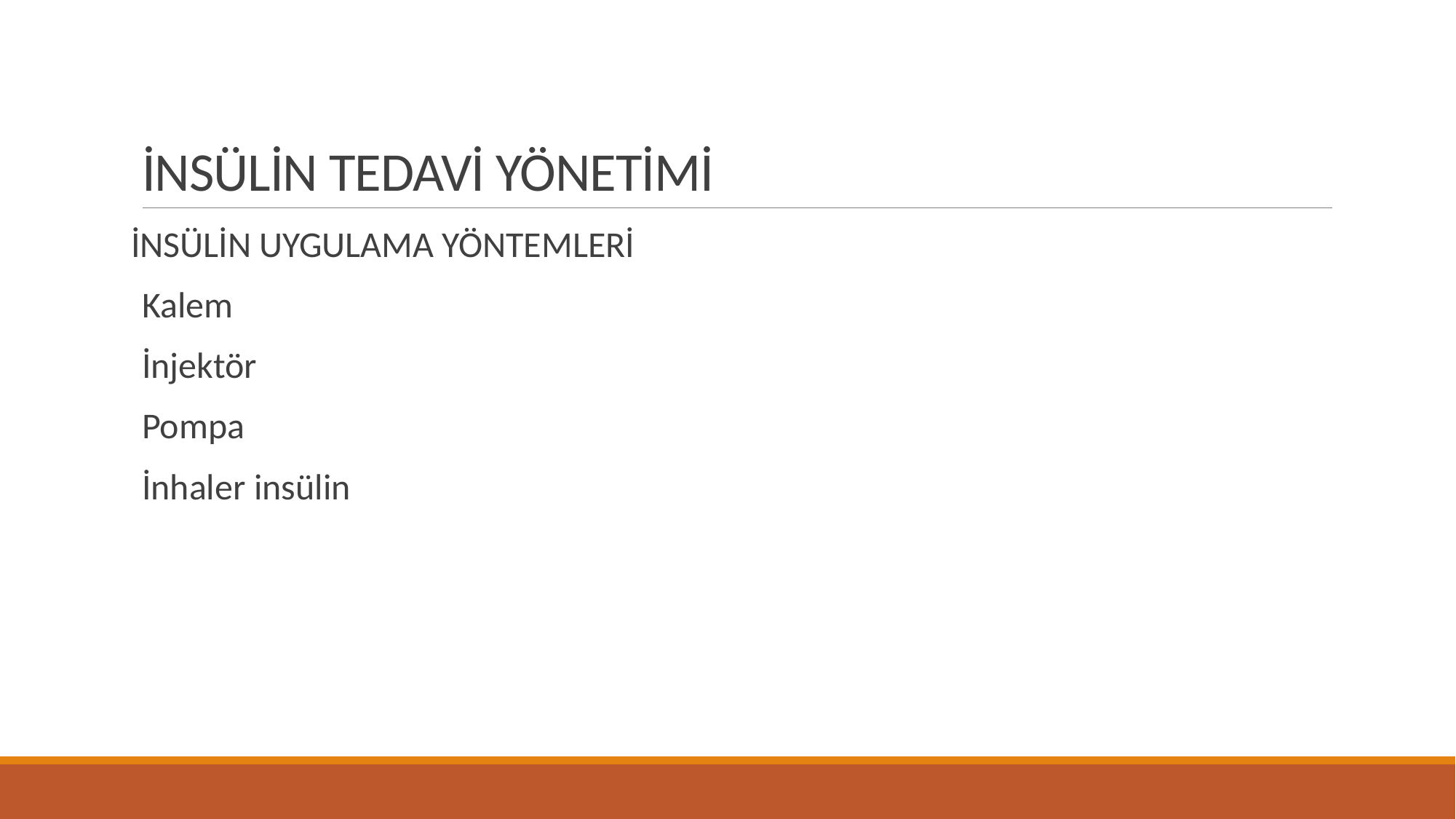

# İNSÜLİN TEDAVİ YÖNETİMİ
İNSÜLİN UYGULAMA YÖNTEMLERİ
Kalem
İnjektör
Pompa
İnhaler insülin